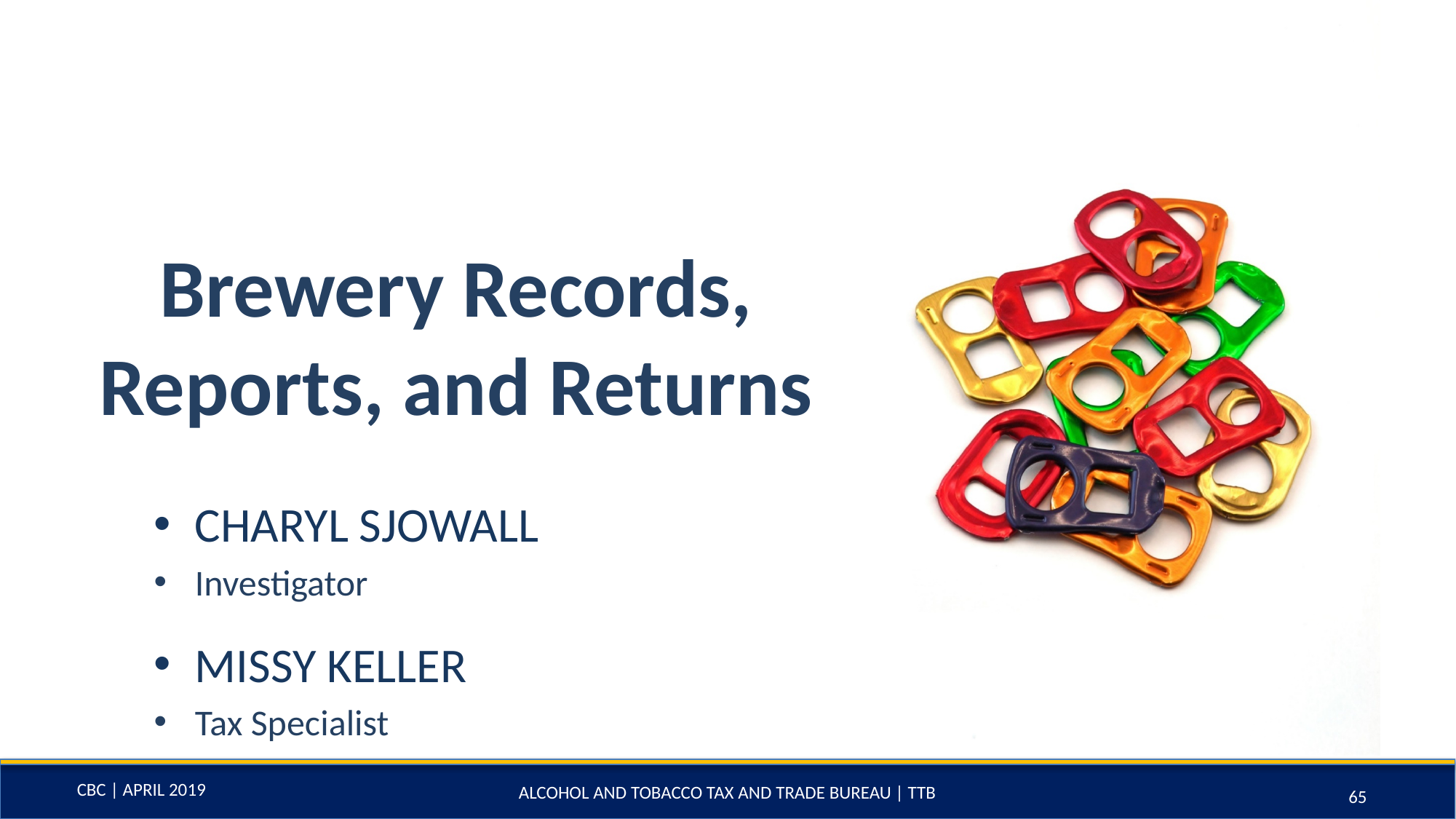

# Brewery Records, Reports, and Returns
CHARYL SJOWALL
Investigator

MISSY KELLER
Tax Specialist
ALCOHOL AND TOBACCO TAX AND TRADE BUREAU | TTB
65